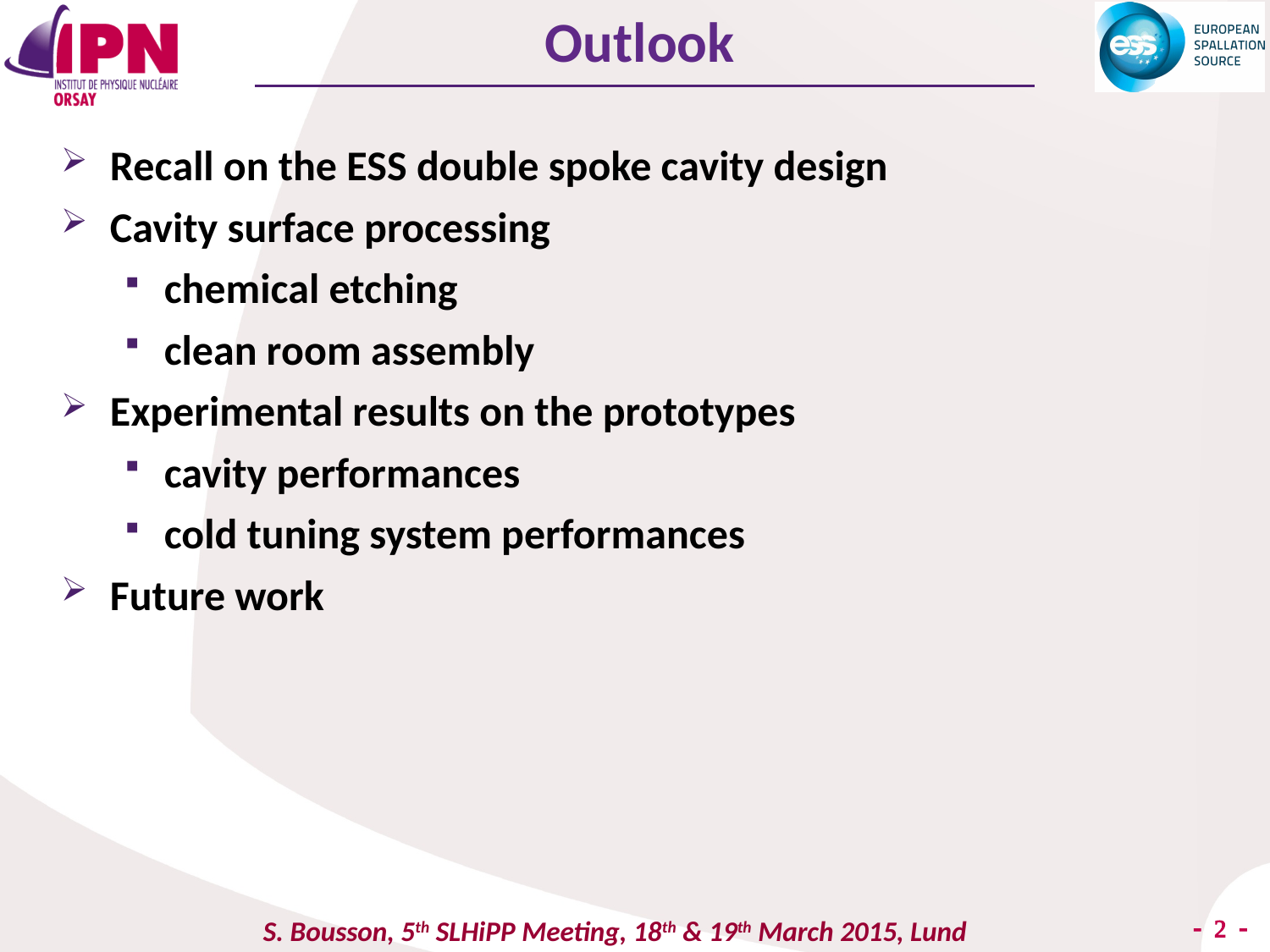

Outlook

  Recall on the ESS double spoke cavity design
  Cavity surface processing
 chemical etching
 clean room assembly
  Experimental results on the prototypes
 cavity performances
 cold tuning system performances
  Future work